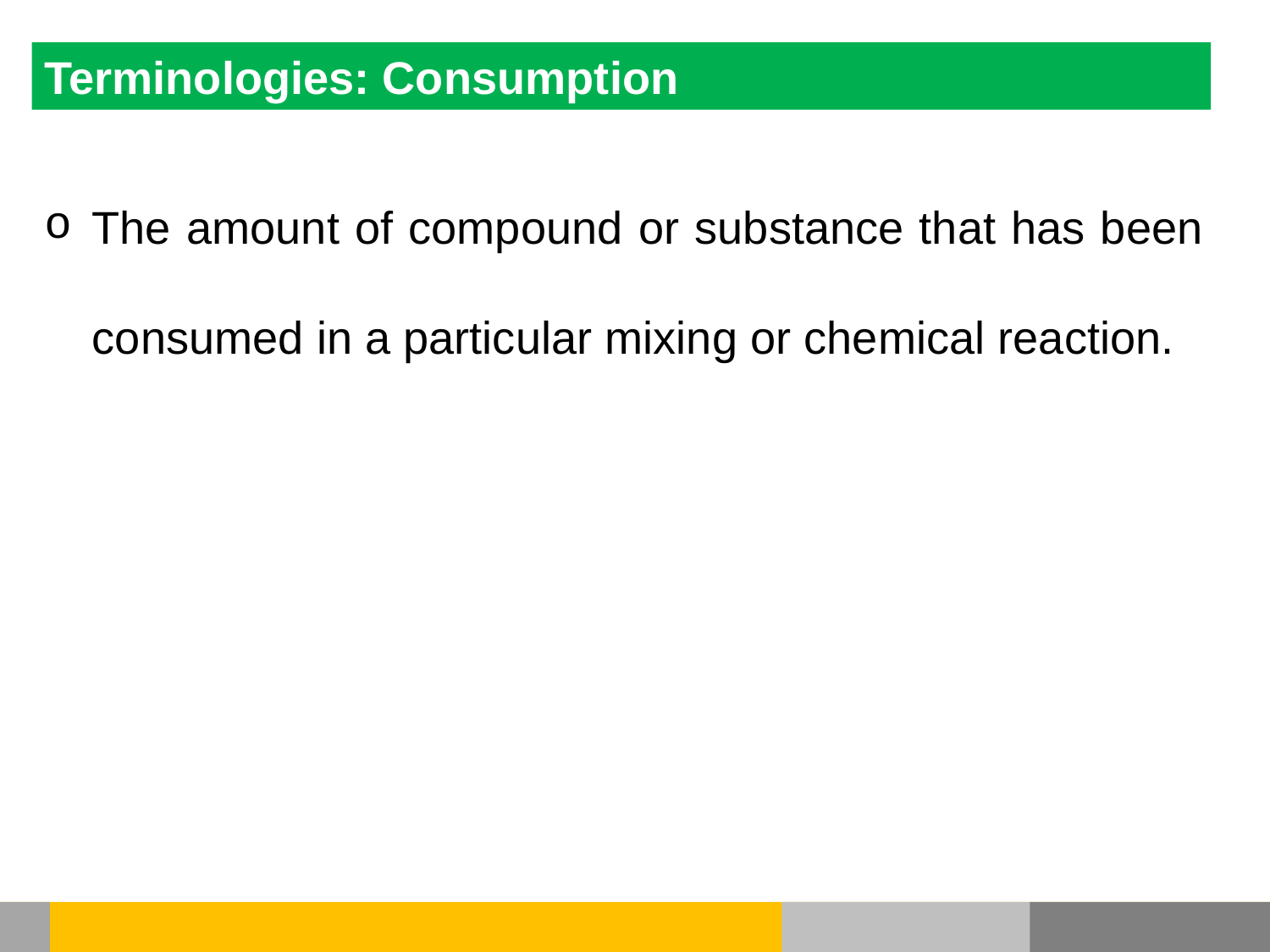

Terminologies: Consumption
The amount of compound or substance that has been consumed in a particular mixing or chemical reaction.